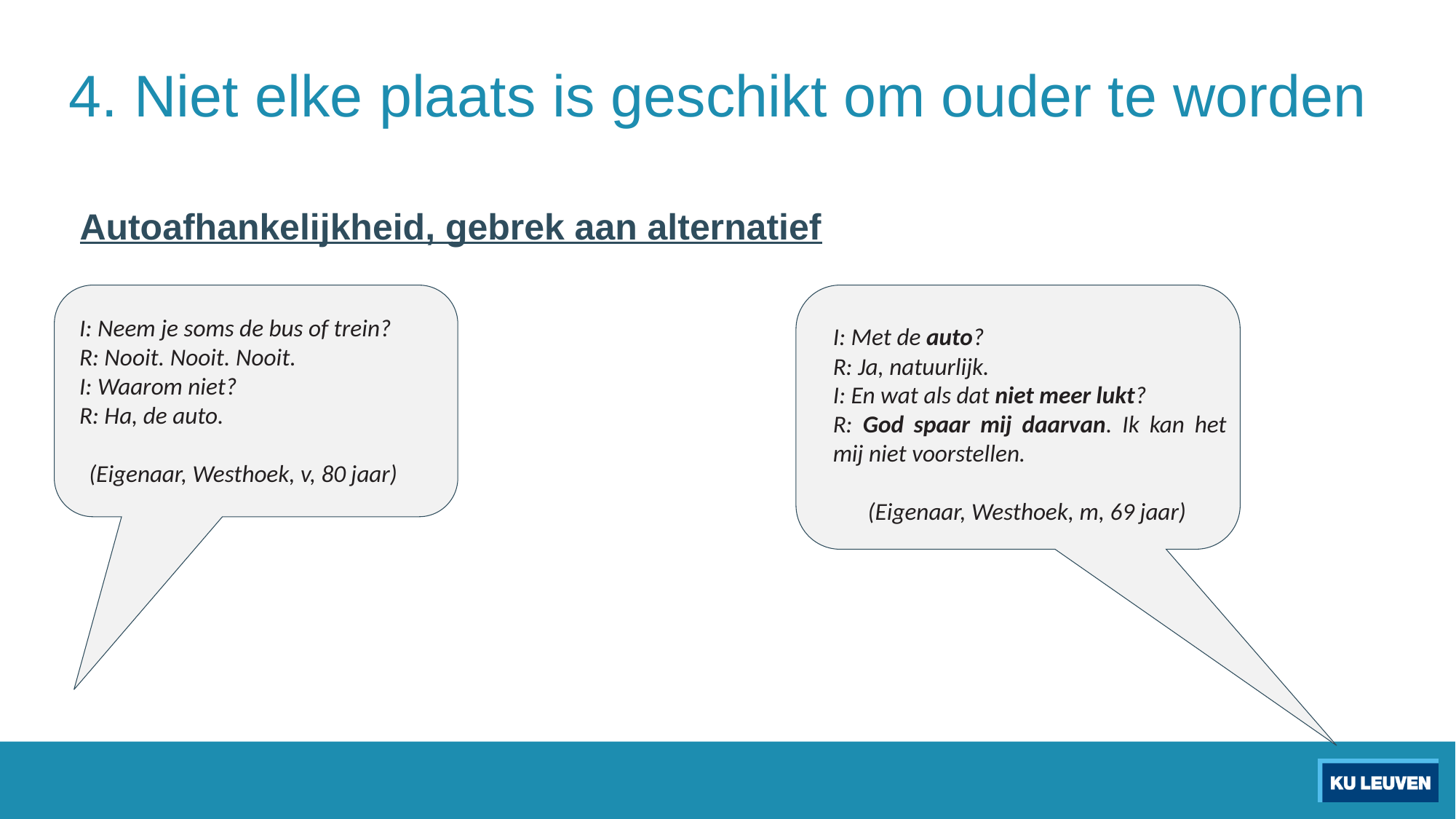

# 4. Niet elke plaats is geschikt om ouder te worden
Autoafhankelijkheid, gebrek aan alternatief

I: Met de auto?
R: Ja, natuurlijk.
I: En wat als dat niet meer lukt?
R: God spaar mij daarvan. Ik kan het mij niet voorstellen.

(Eigenaar, Westhoek, m, 69 jaar)

I: Neem je soms de bus of trein?
R: Nooit. Nooit. Nooit.
I: Waarom niet?
R: Ha, de auto.

(Eigenaar, Westhoek, v, 80 jaar)